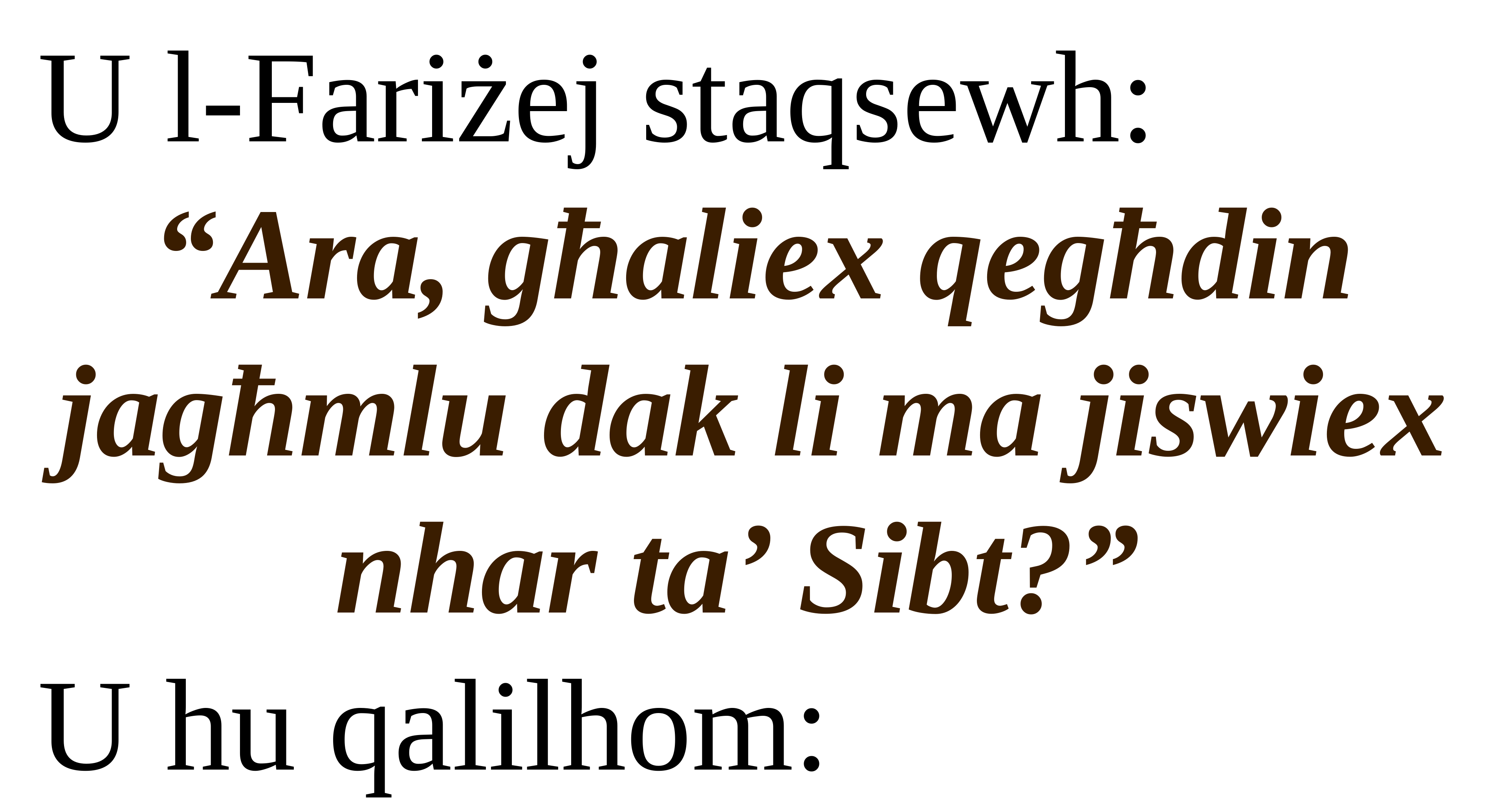

U l-Fariżej staqsewh:
“Ara, għaliex qegħdin jagħmlu dak li ma jiswiex nhar ta’ Sibt?”
U hu qalilhom: